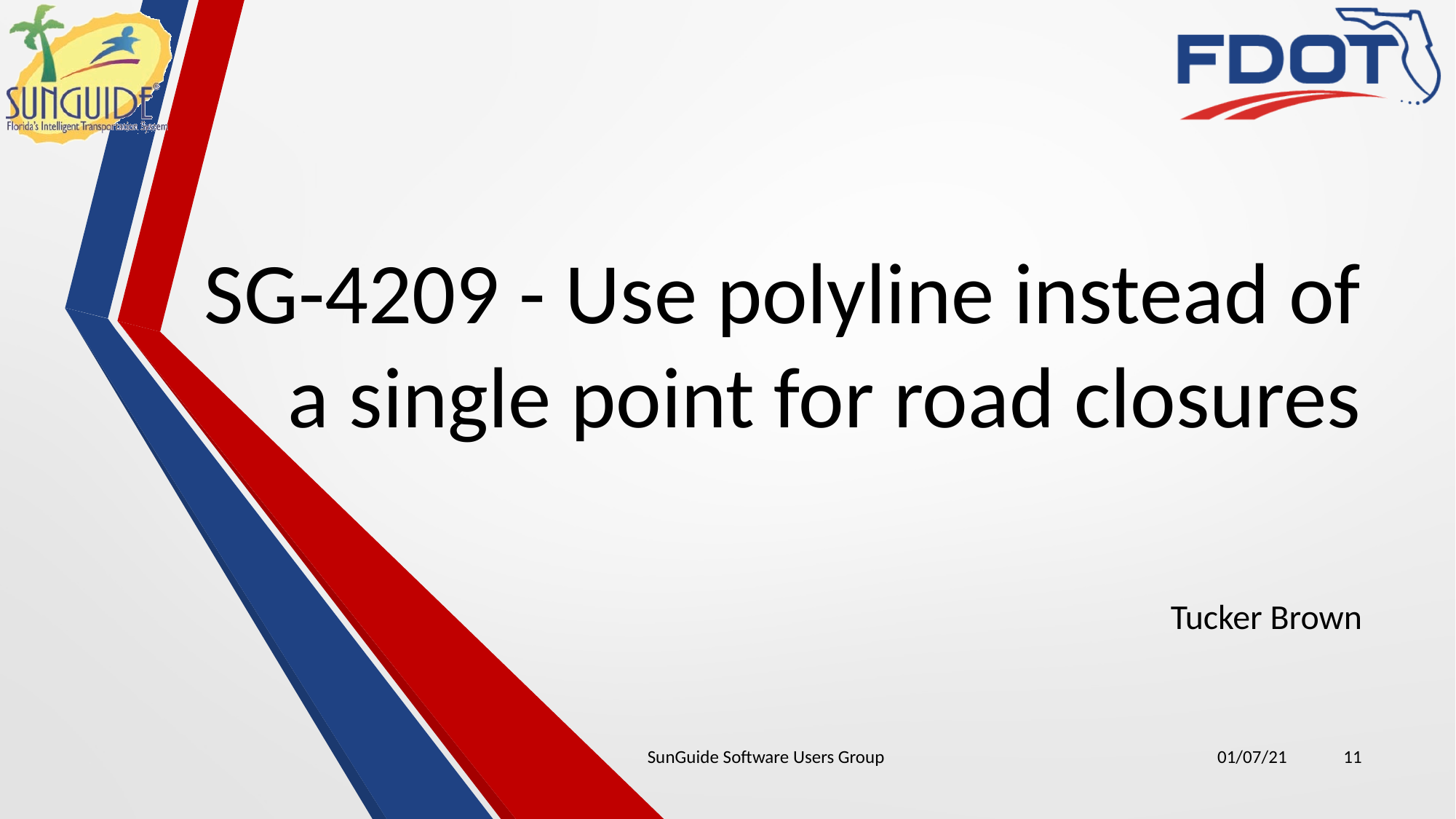

# SG-4209 - Use polyline instead of a single point for road closures

Tucker Brown
SunGuide Software Users Group
01/07/21
11